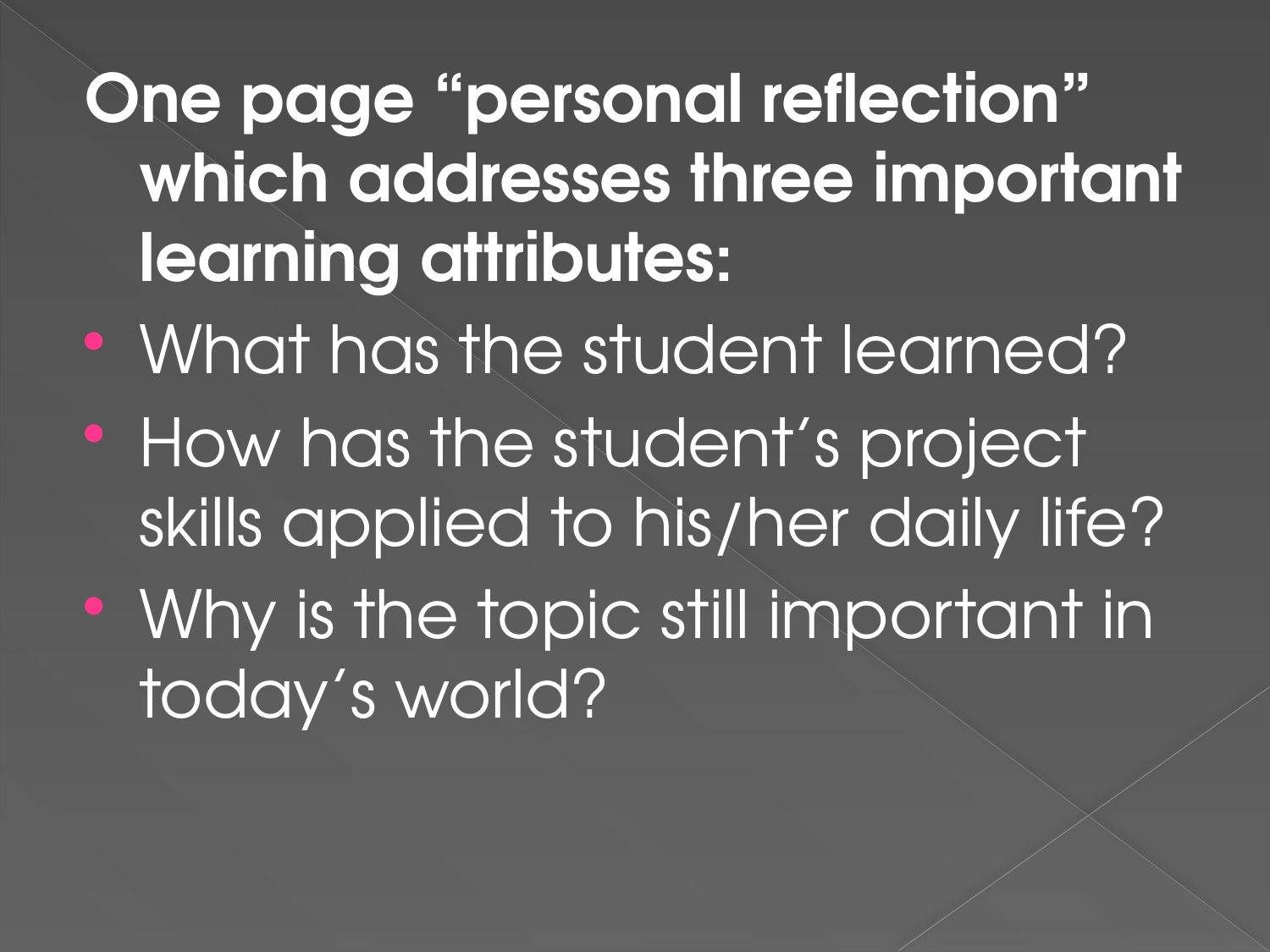

One page “personal reflection” which addresses three important learning attributes:
What has the student learned?
How has the student’s project skills applied to his/her daily life?
Why is the topic still important in today’s world?